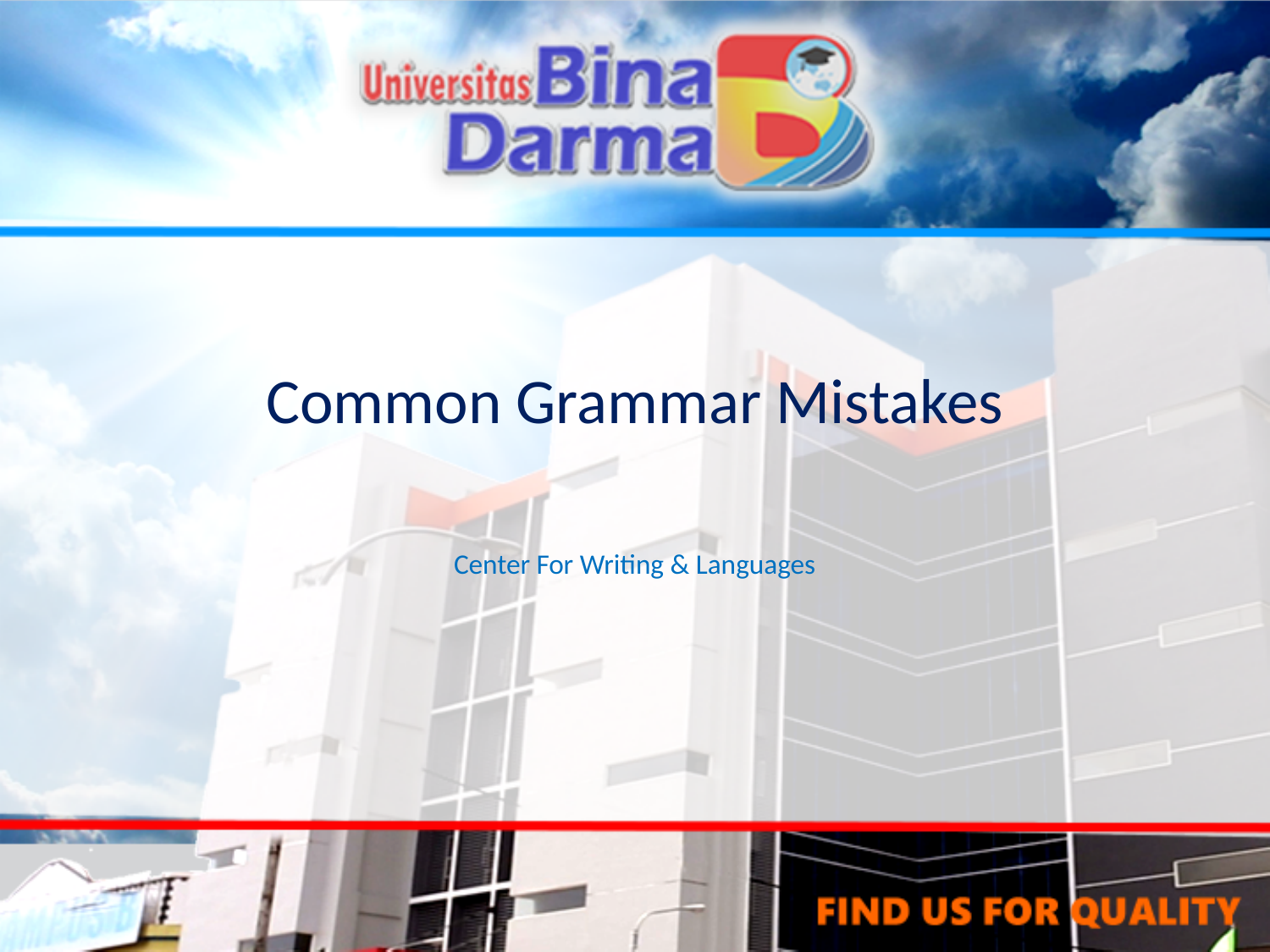

# Common Grammar Mistakes
Center For Writing & Languages